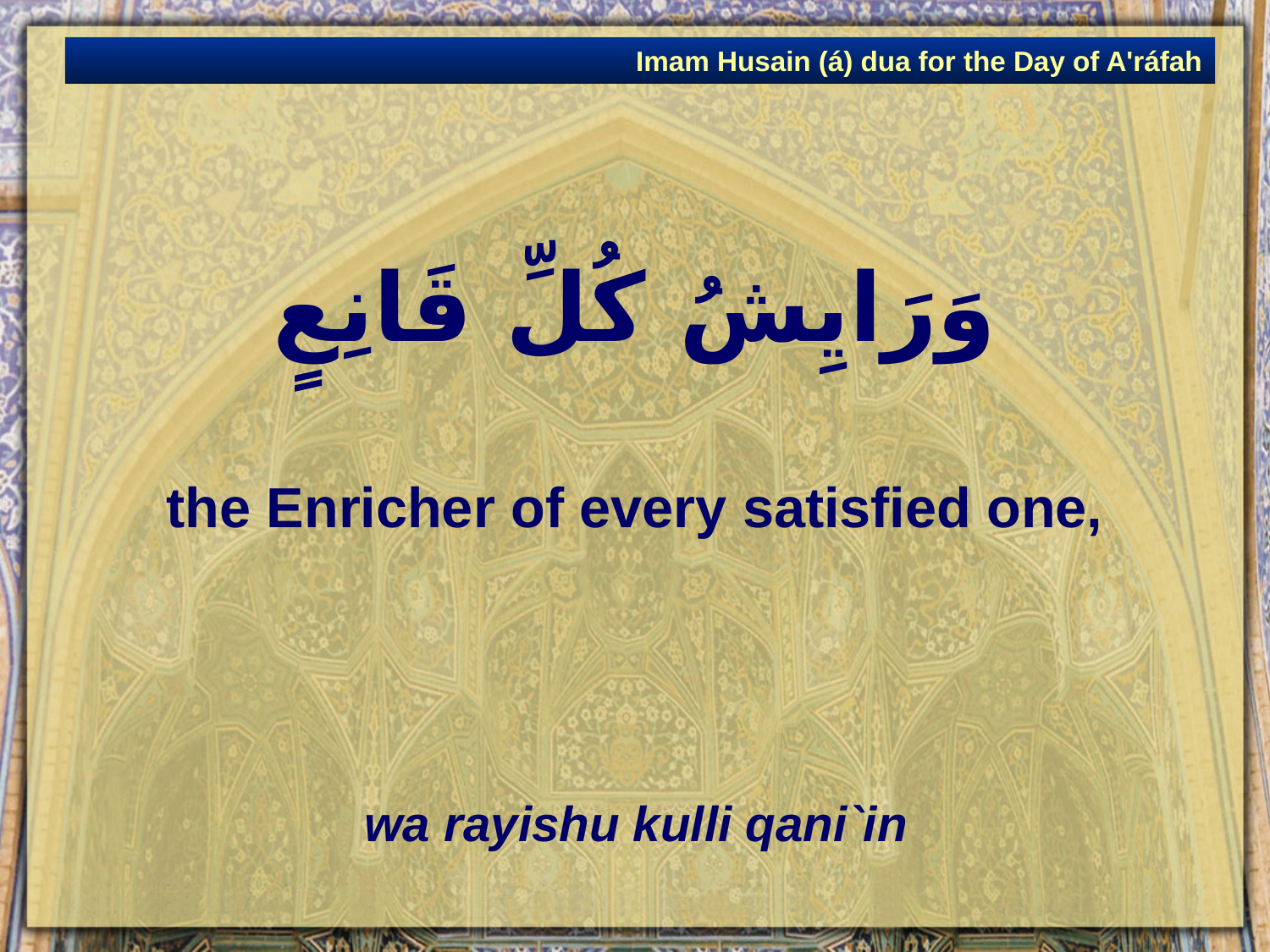

Imam Husain (á) dua for the Day of A'ráfah
# وَرَايِشُ كُلِّ قَانِعٍ
the Enricher of every satisfied one,
wa rayishu kulli qani`in